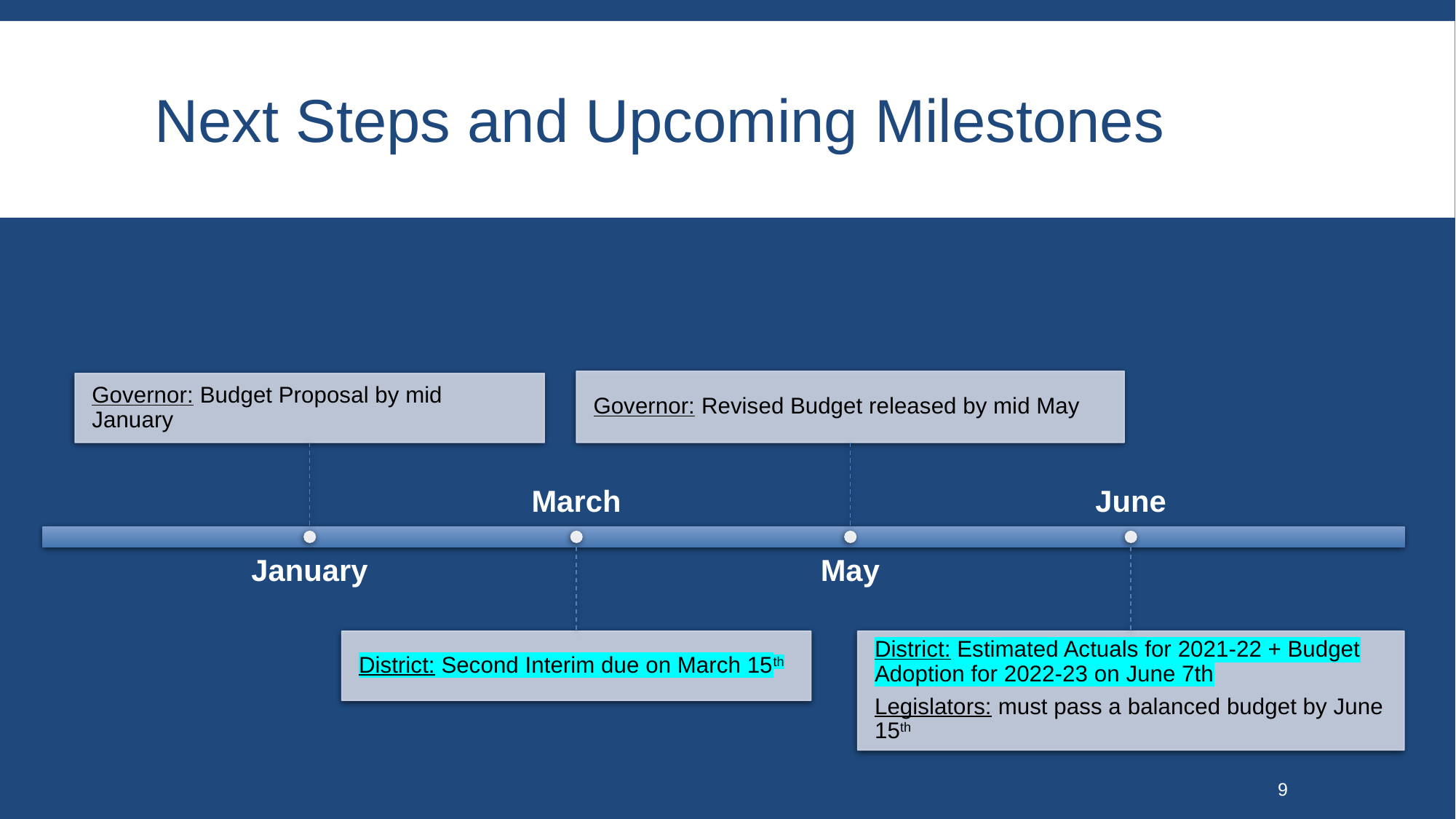

# Next Steps and Upcoming Milestones

Governor: Revised Budget released by mid May

Governor: Budget Proposal by mid January

March

June

January

May

District: Second Interim due on March 15th

District: Estimated Actuals for 2021-22 + Budget Adoption for 2022-23 on June 7th
Legislators: must pass a balanced budget by June 15th
9